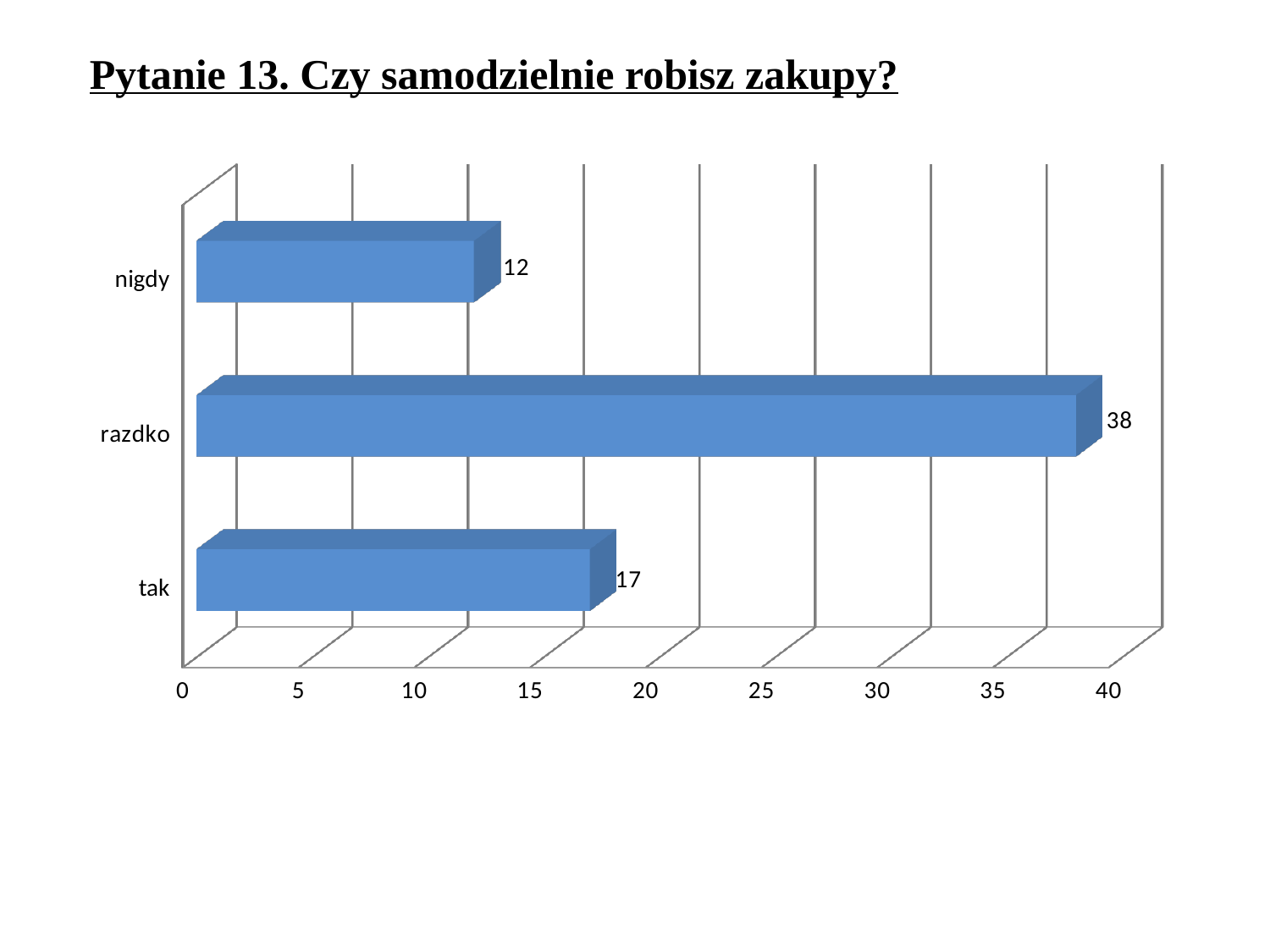

Pytanie 13. Czy samodzielnie robisz zakupy?

[unsupported chart]